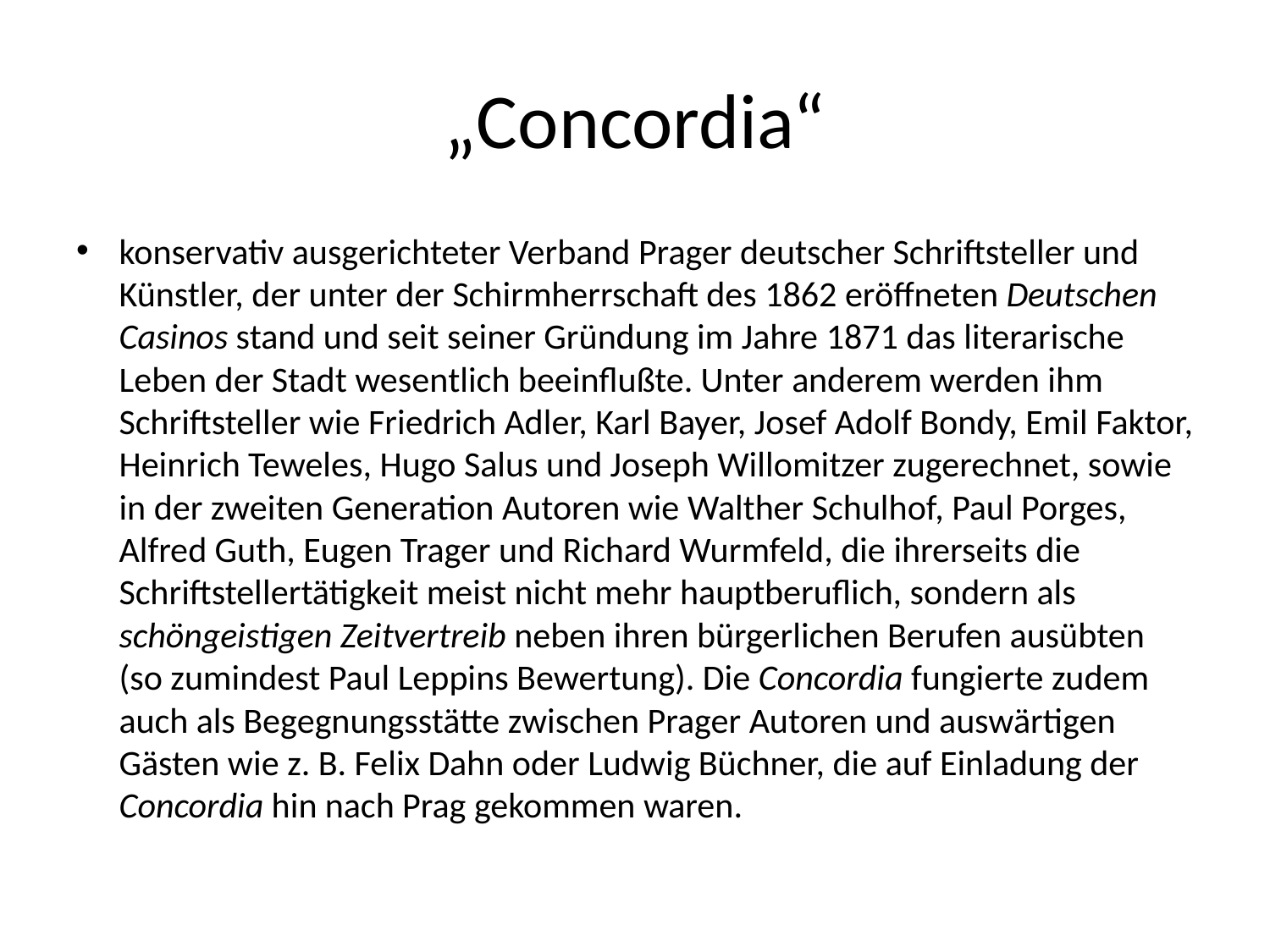

# „Concordia“
konservativ ausgerichteter Verband Prager deutscher Schriftsteller und Künstler, der unter der Schirmherrschaft des 1862 eröffneten Deutschen Casinos stand und seit seiner Gründung im Jahre 1871 das literarische Leben der Stadt wesentlich beeinflußte. Unter anderem werden ihm Schriftsteller wie Friedrich Adler, Karl Bayer, Josef Adolf Bondy, Emil Faktor, Heinrich Teweles, Hugo Salus und Joseph Willomitzer zugerechnet, sowie in der zweiten Generation Autoren wie Walther Schulhof, Paul Porges, Alfred Guth, Eugen Trager und Richard Wurmfeld, die ihrerseits die Schriftstellertätigkeit meist nicht mehr hauptberuflich, sondern als schöngeistigen Zeitvertreib neben ihren bürgerlichen Berufen ausübten (so zumindest Paul Leppins Bewertung). Die Concordia fungierte zudem auch als Begegnungsstätte zwischen Prager Autoren und auswärtigen Gästen wie z. B. Felix Dahn oder Ludwig Büchner, die auf Einladung der Concordia hin nach Prag gekommen waren.